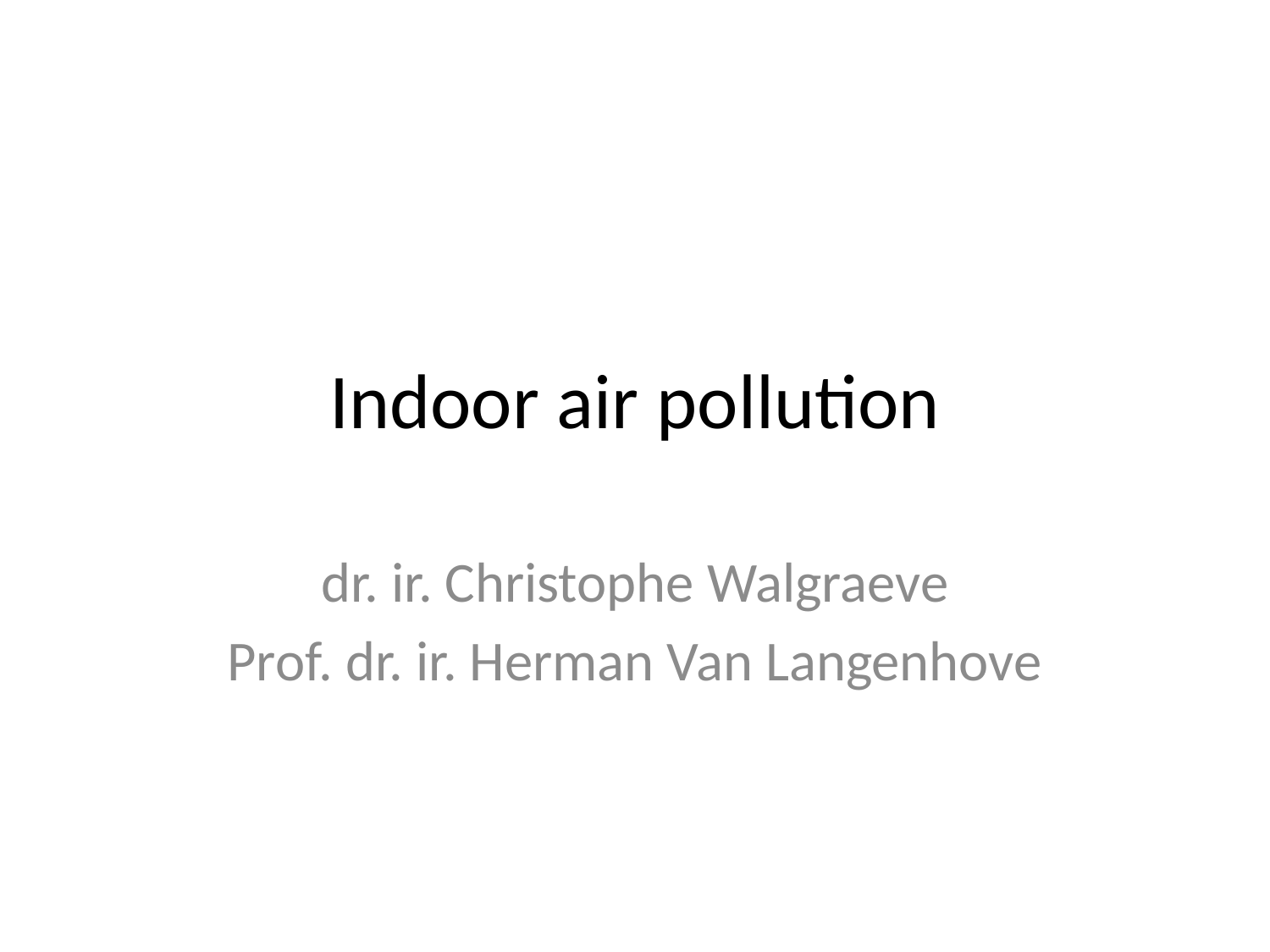

# Indoor air pollution
dr. ir. Christophe Walgraeve
Prof. dr. ir. Herman Van Langenhove